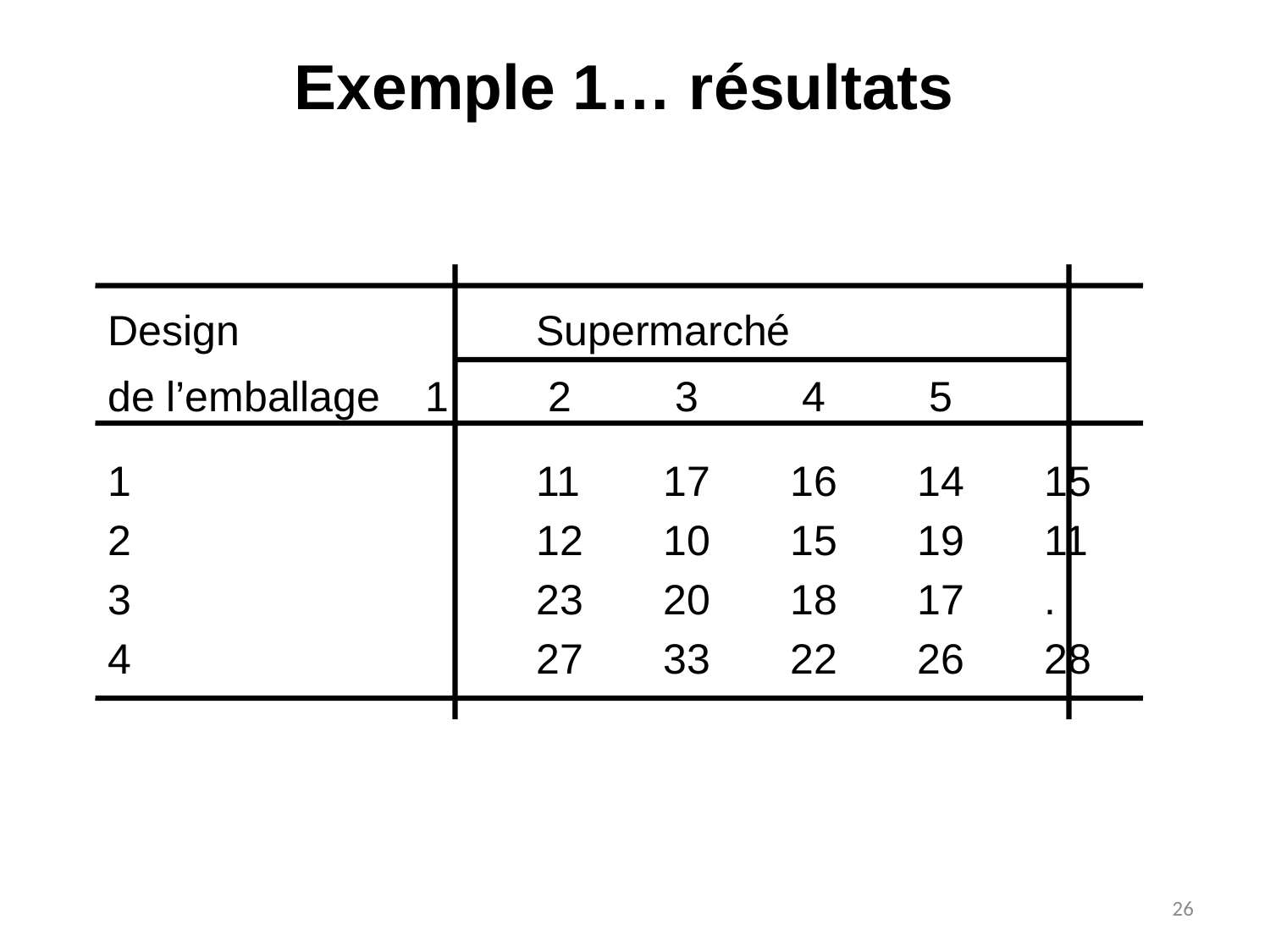

# Exemple 1… résultats

Design 			Supermarché
de l’emballage	 1	 2	 3	 4	 5

1				11	17	16	14	15
2				12	10	15	19	11
3				23	20	18	17	.
4				27	33	22	26	28

26